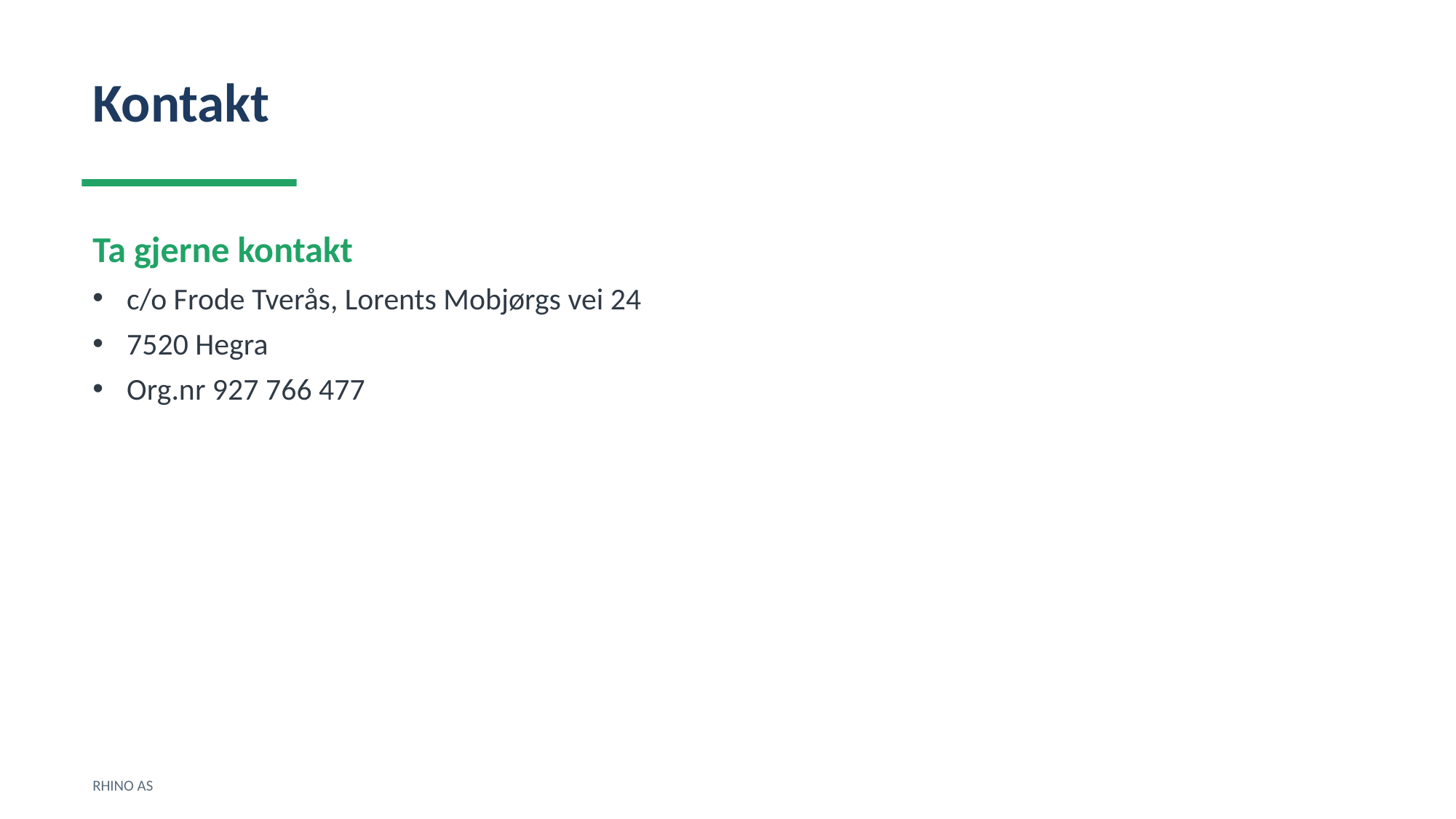

Kontakt

Ta gjerne kontakt
c/o Frode Tverås, Lorents Mobjørgs vei 24
7520 Hegra
Org.nr 927 766 477
RHINO AS